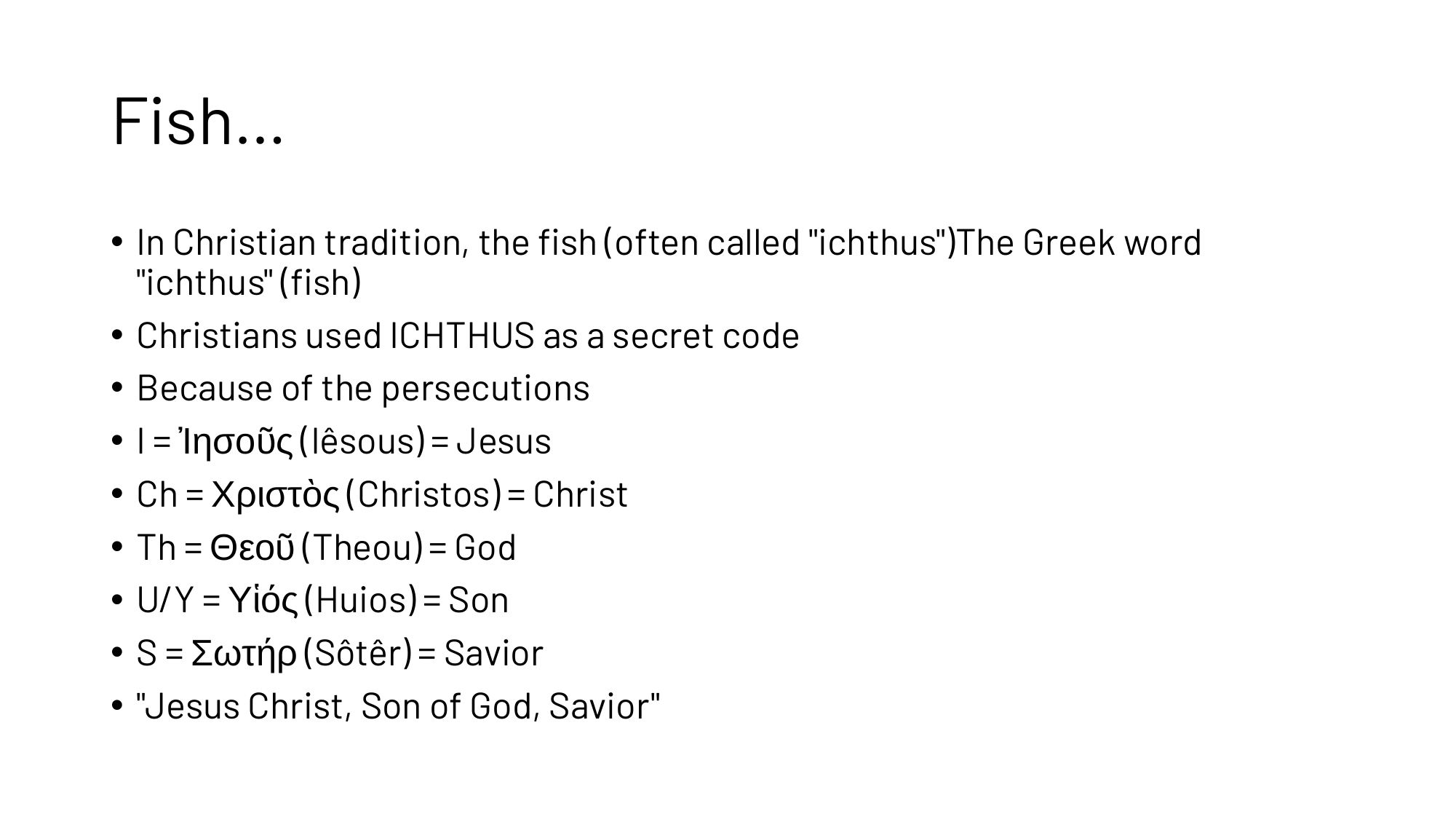

# Fish…
In Christian tradition, the fish (often called "ichthus")The Greek word "ichthus" (fish)
Christians used ICHTHUS as a secret code
Because of the persecutions
I = Ἰησοῦς (Iêsous) = Jesus
Ch = Χριστὸς (Christos) = Christ
Th = Θεοῦ (Theou) = God
U/Y = Υἱός (Huios) = Son
S = Σωτήρ (Sôtêr) = Savior
"Jesus Christ, Son of God, Savior"